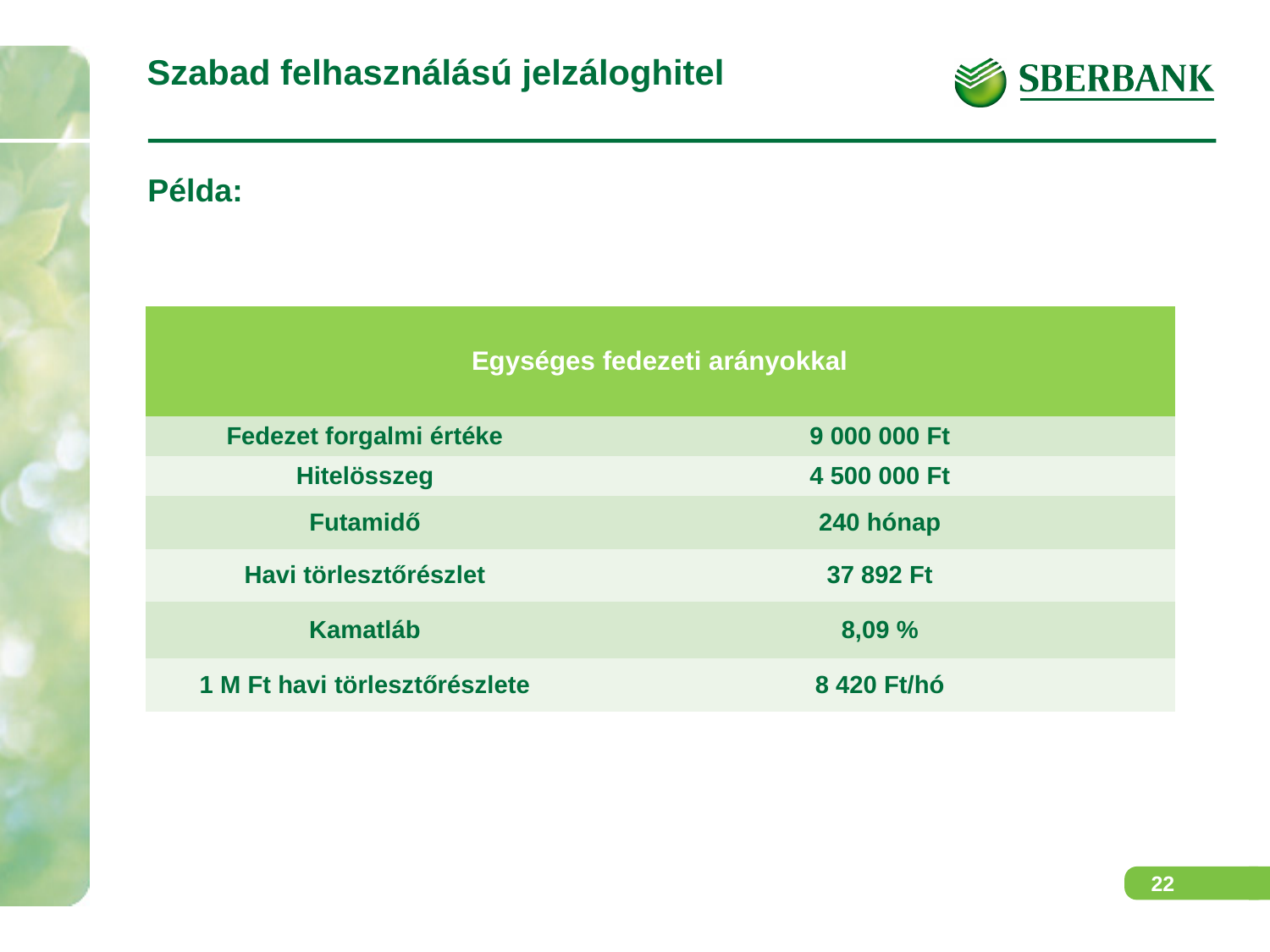

# Szabad felhasználású jelzáloghitel
Példa:
| Egységes fedezeti arányokkal |  |
| --- | --- |
| Fedezet forgalmi értéke | 9 000 000 Ft |
| Hitelösszeg | 4 500 000 Ft |
| Futamidő | 240 hónap |
| Havi törlesztőrészlet | 37 892 Ft |
| Kamatláb | 8,09 % |
| 1 M Ft havi törlesztőrészlete | 8 420 Ft/hó |